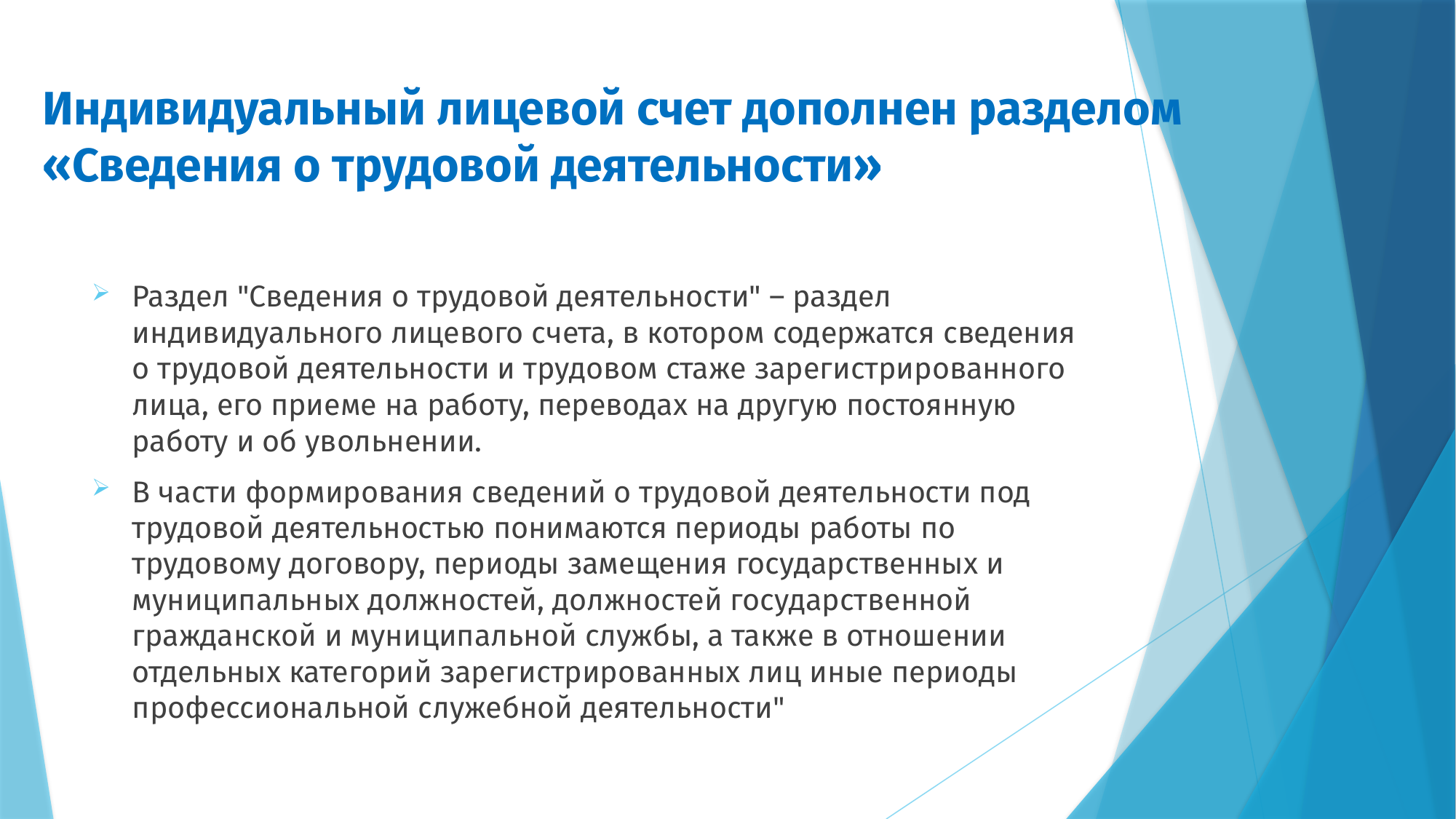

# Индивидуальный лицевой счет дополнен разделом «Сведения о трудовой деятельности»
Раздел "Сведения о трудовой деятельности" – раздел индивидуального лицевого счета, в котором содержатся сведения о трудовой деятельности и трудовом стаже зарегистрированного лица, его приеме на работу, переводах на другую постоянную  работу и об увольнении.
В части формирования сведений о трудовой деятельности под трудовой деятельностью понимаются периоды работы по трудовому договору, периоды замещения государственных и муниципальных должностей, должностей государственной гражданской и муниципальной службы, а также в отношении отдельных категорий зарегистрированных лиц иные периоды профессиональной служебной деятельности"